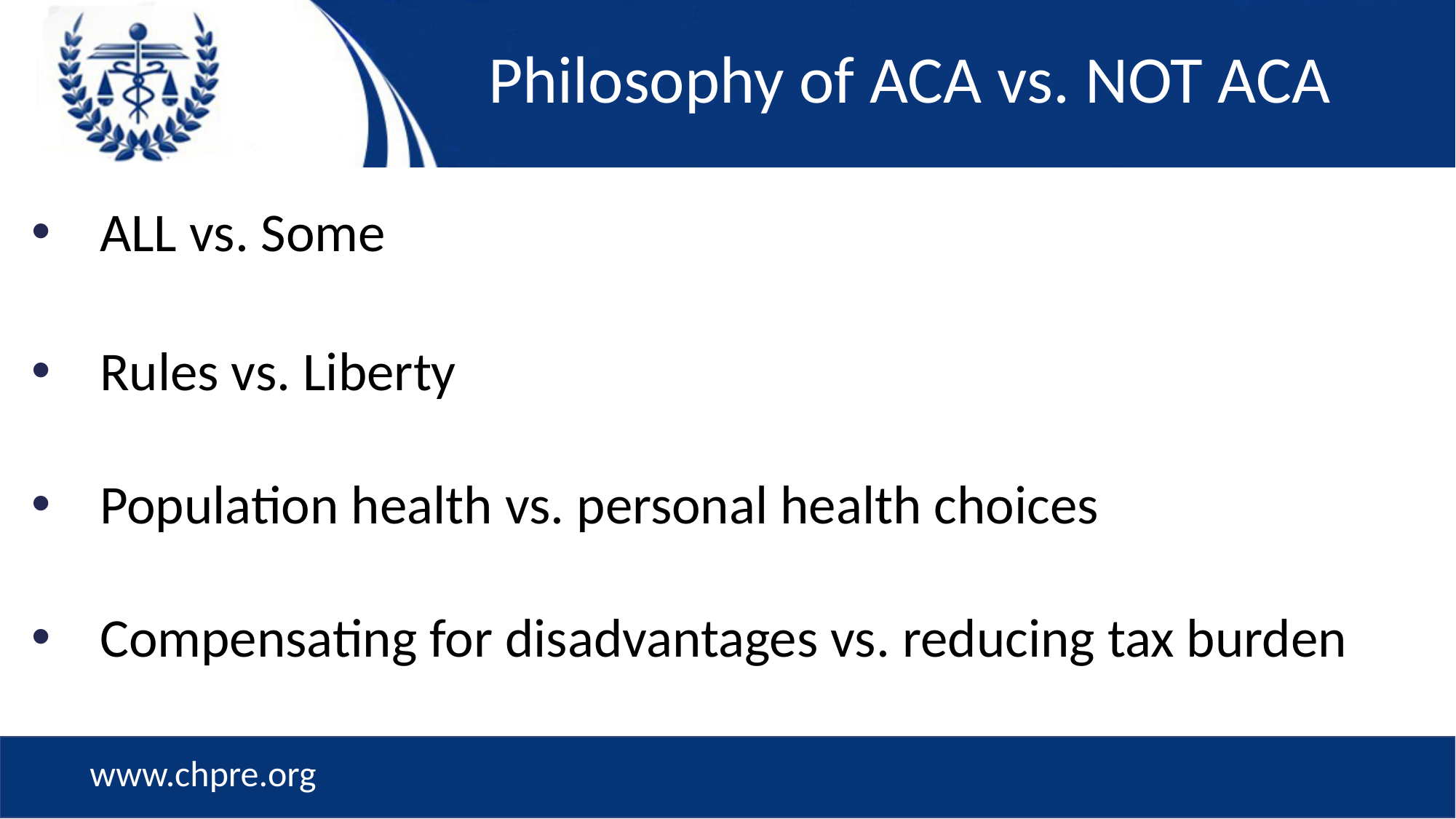

# Philosophy of ACA vs. NOT ACA
ALL vs. Some
Rules vs. Liberty
Population health vs. personal health choices
Compensating for disadvantages vs. reducing tax burden